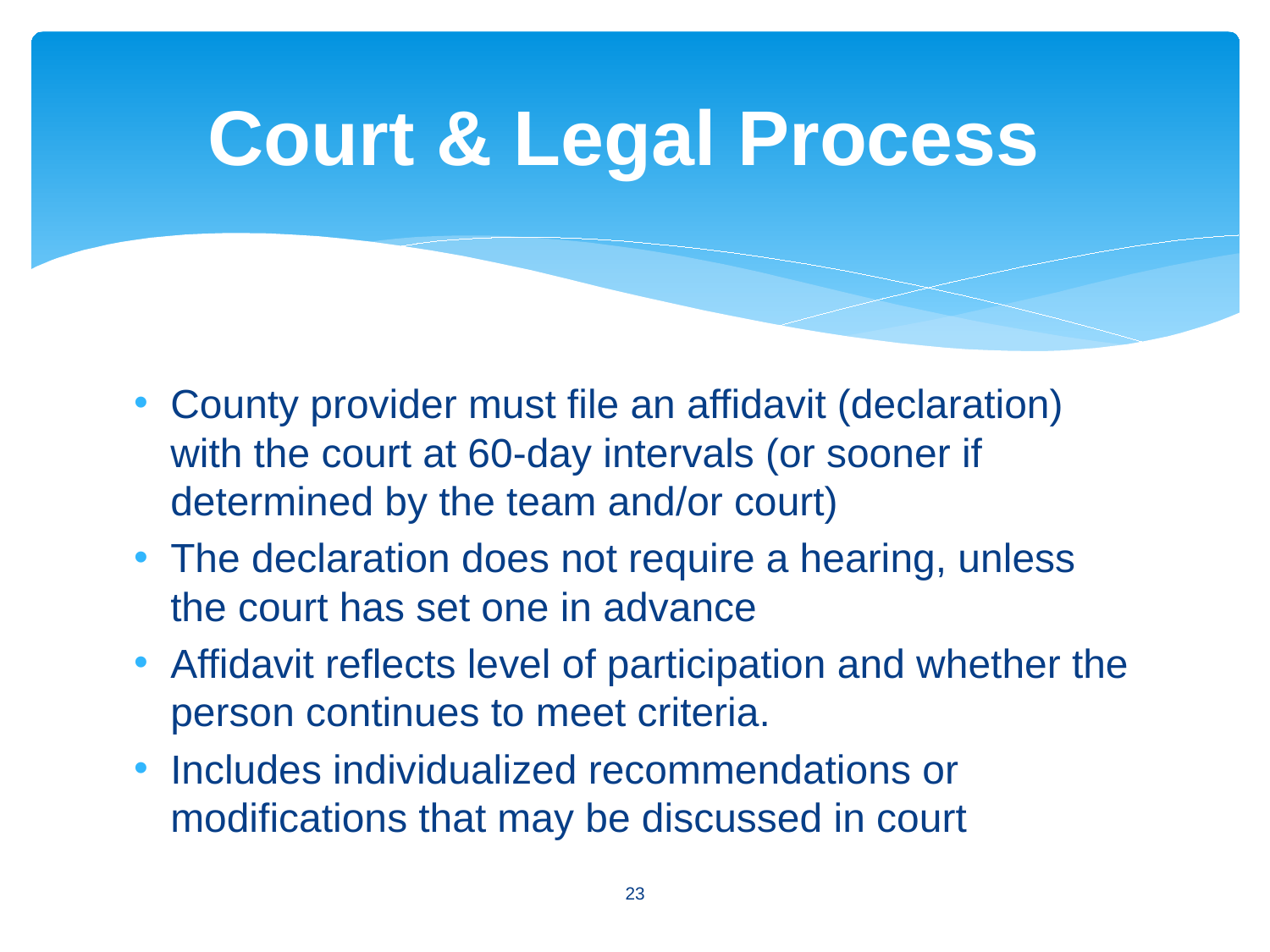

# Court & Legal Process
County provider must file an affidavit (declaration) with the court at 60-day intervals (or sooner if determined by the team and/or court)
The declaration does not require a hearing, unless the court has set one in advance
Affidavit reflects level of participation and whether the person continues to meet criteria.
Includes individualized recommendations or modifications that may be discussed in court

23